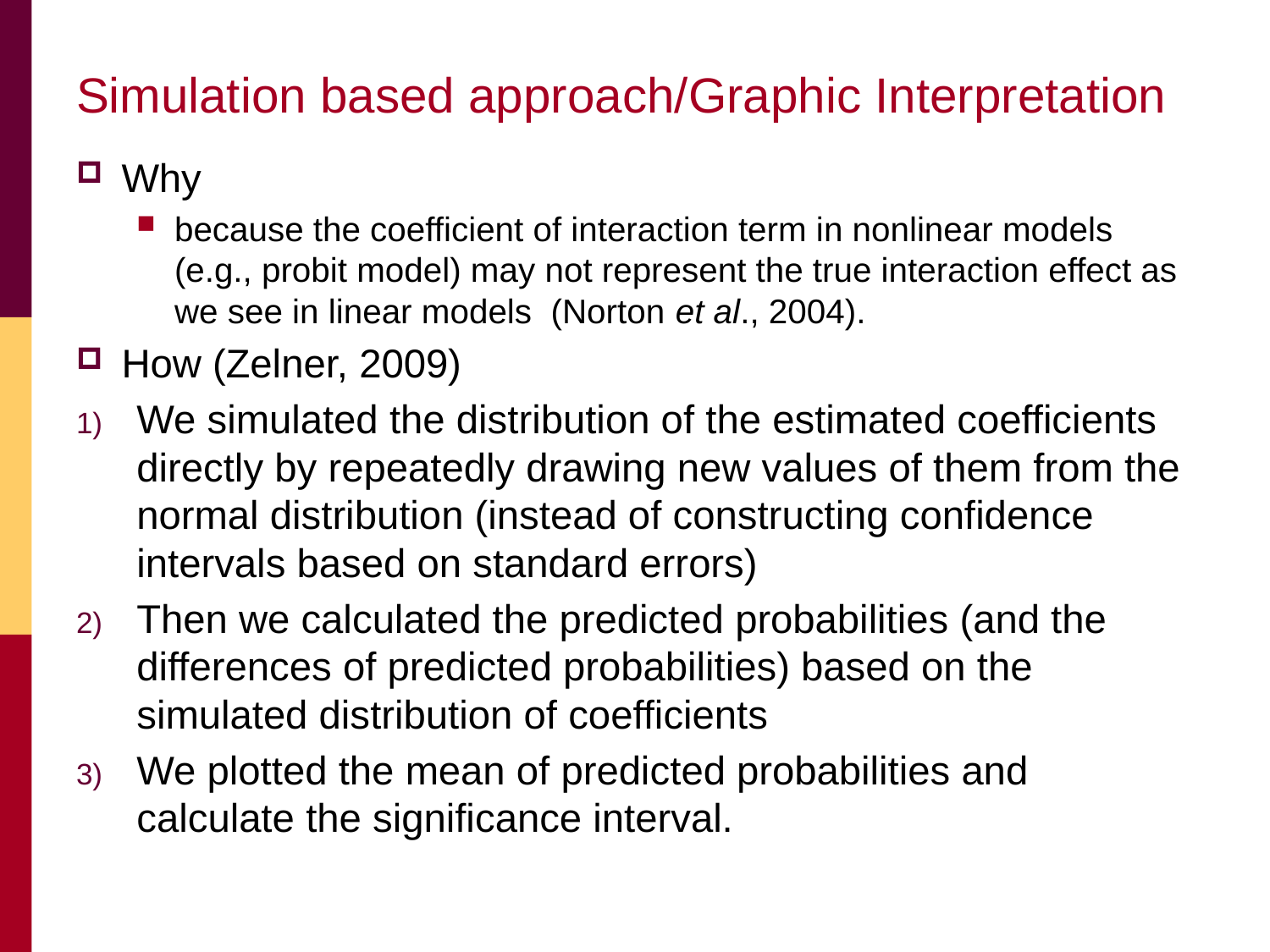

# Simulation based approach/Graphic Interpretation
Why
because the coefficient of interaction term in nonlinear models (e.g., probit model) may not represent the true interaction effect as we see in linear models  (Norton et al., 2004).
How (Zelner, 2009)
We simulated the distribution of the estimated coefficients directly by repeatedly drawing new values of them from the normal distribution (instead of constructing confidence intervals based on standard errors)
Then we calculated the predicted probabilities (and the differences of predicted probabilities) based on the simulated distribution of coefficients
We plotted the mean of predicted probabilities and calculate the significance interval.